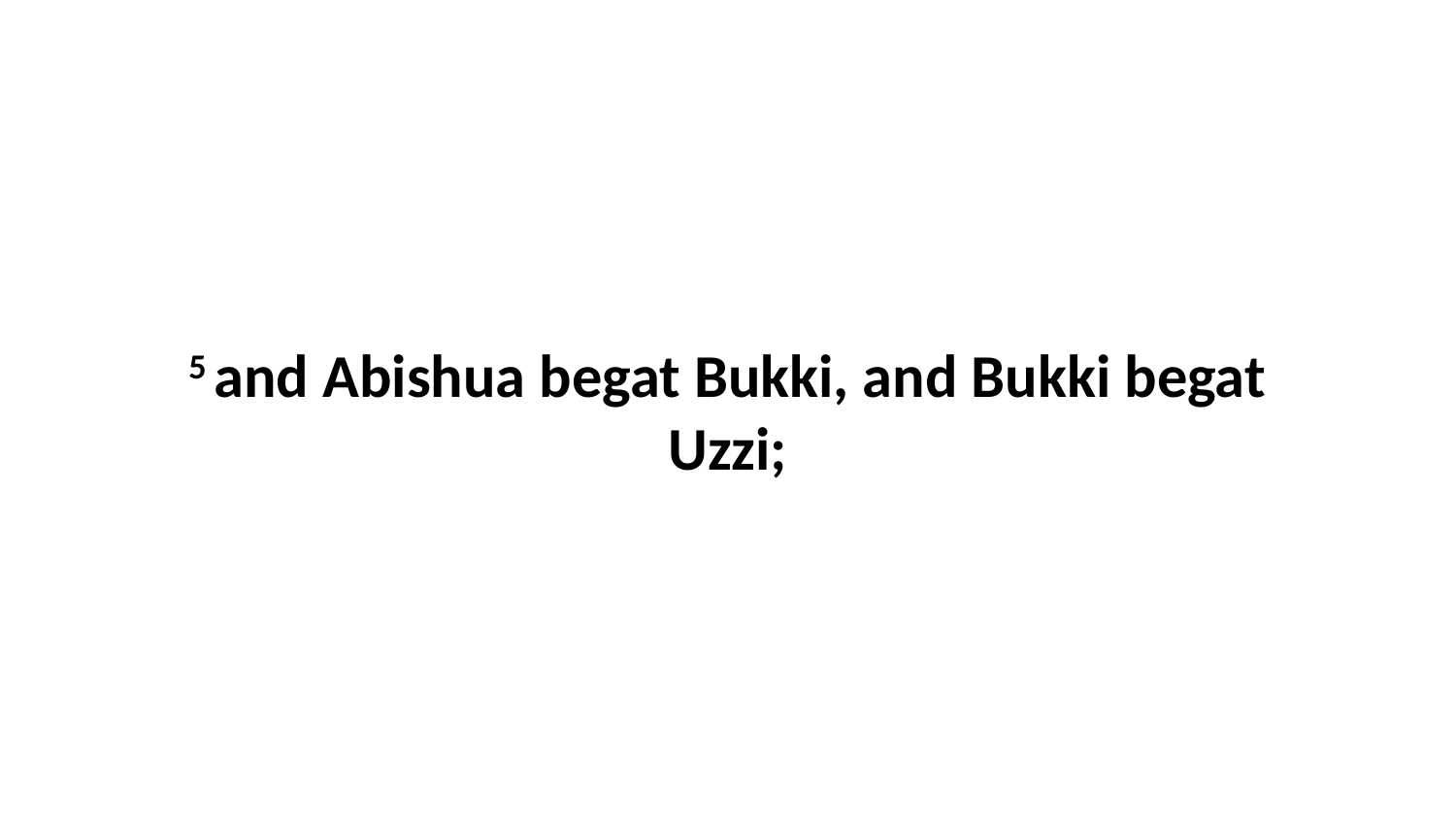

5 and Abishua begat Bukki, and Bukki begat Uzzi;